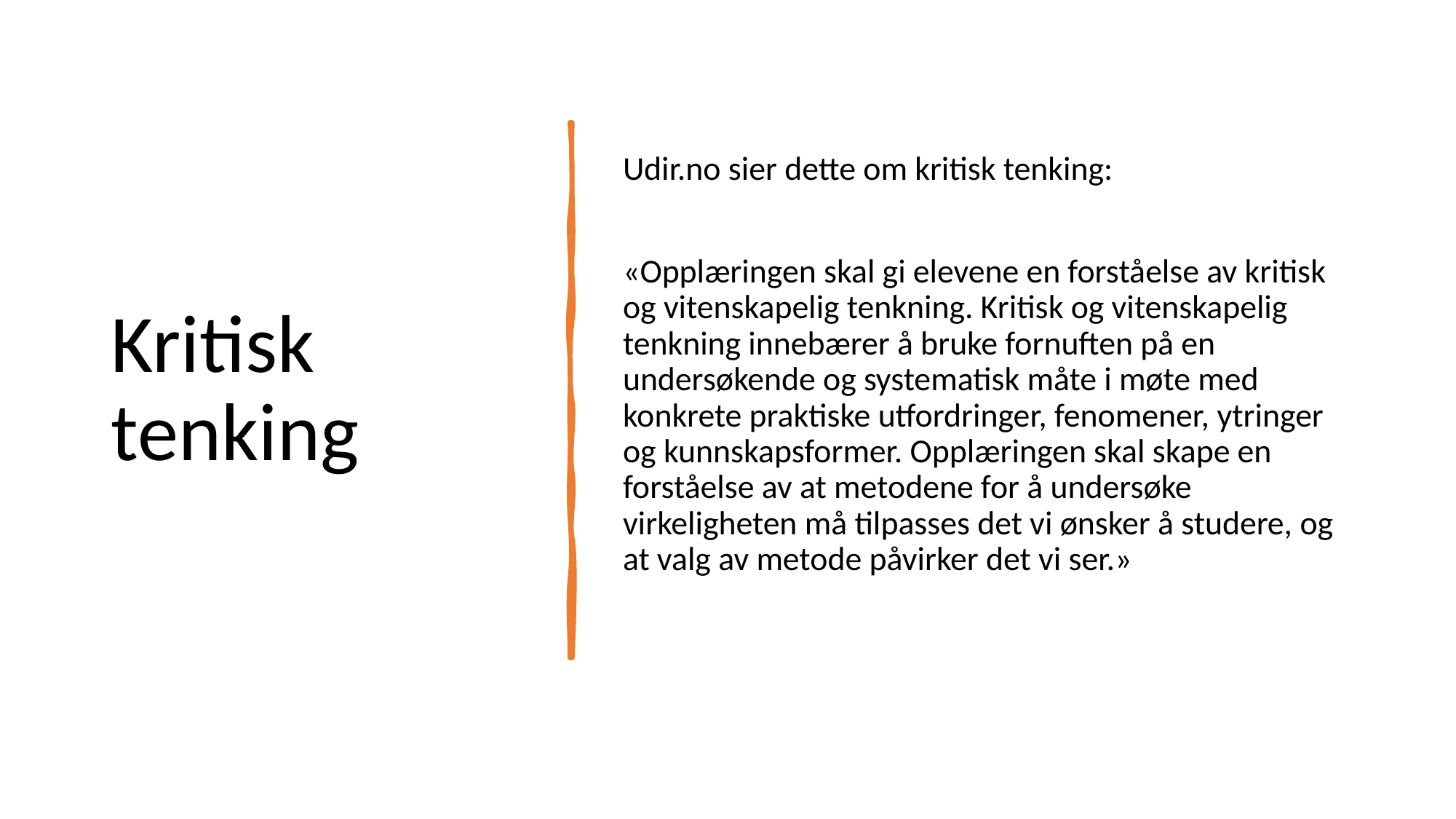

# Kritisk tenking
Udir.no sier dette om kritisk tenking:

«Opplæringen skal gi elevene en forståelse av kritisk og vitenskapelig tenkning. Kritisk og vitenskapelig tenkning innebærer å bruke fornuften på en undersøkende og systematisk måte i møte med konkrete praktiske utfordringer, fenomener, ytringer og kunnskapsformer. Opplæringen skal skape en forståelse av at metodene for å undersøke virkeligheten må tilpasses det vi ønsker å studere, og at valg av metode påvirker det vi ser.»